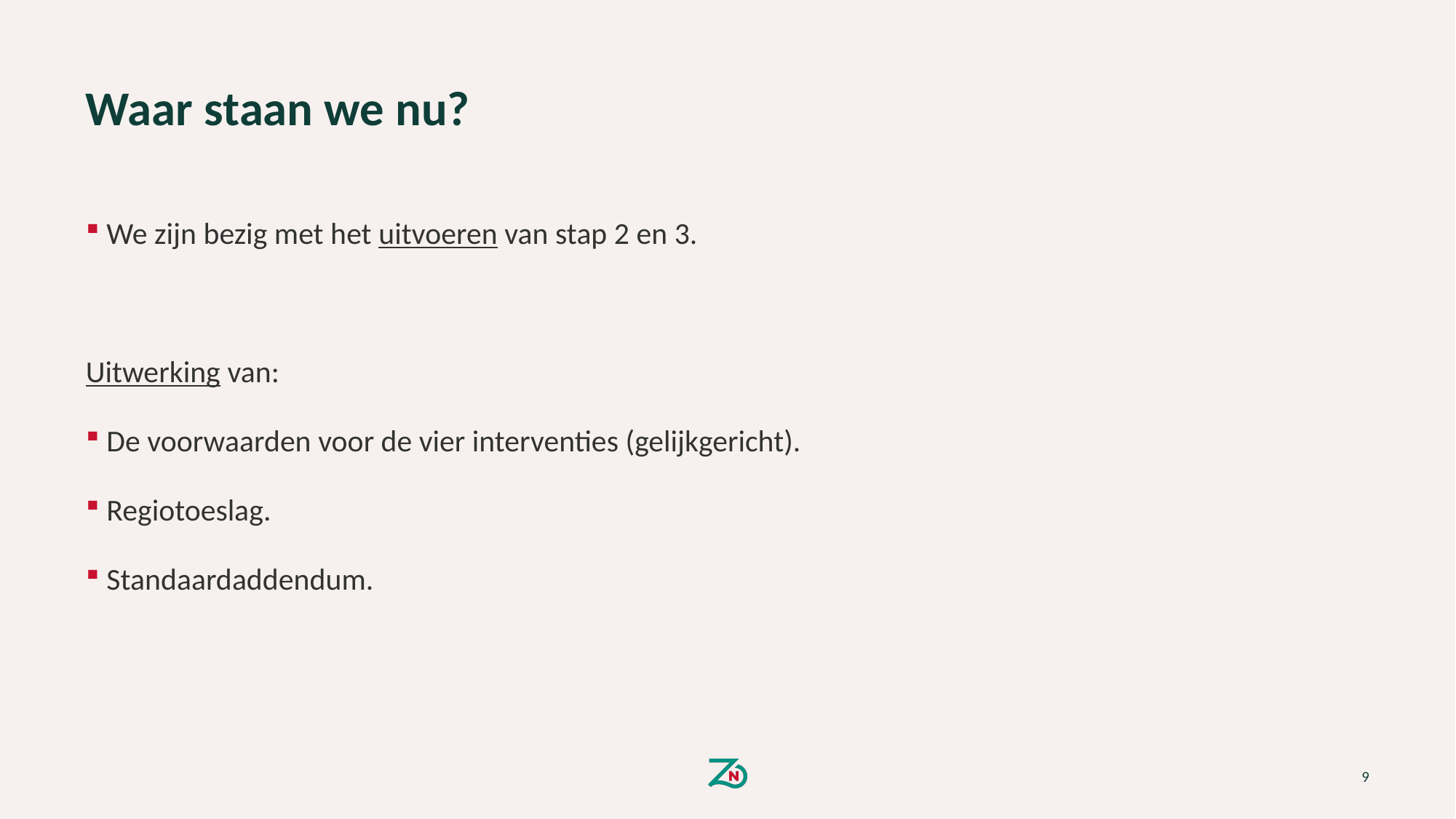

# Waar staan we nu?

We zijn bezig met het uitvoeren van stap 2 en 3.

Uitwerking van:
De voorwaarden voor de vier interventies (gelijkgericht).
Regiotoeslag.
Standaardaddendum.

9